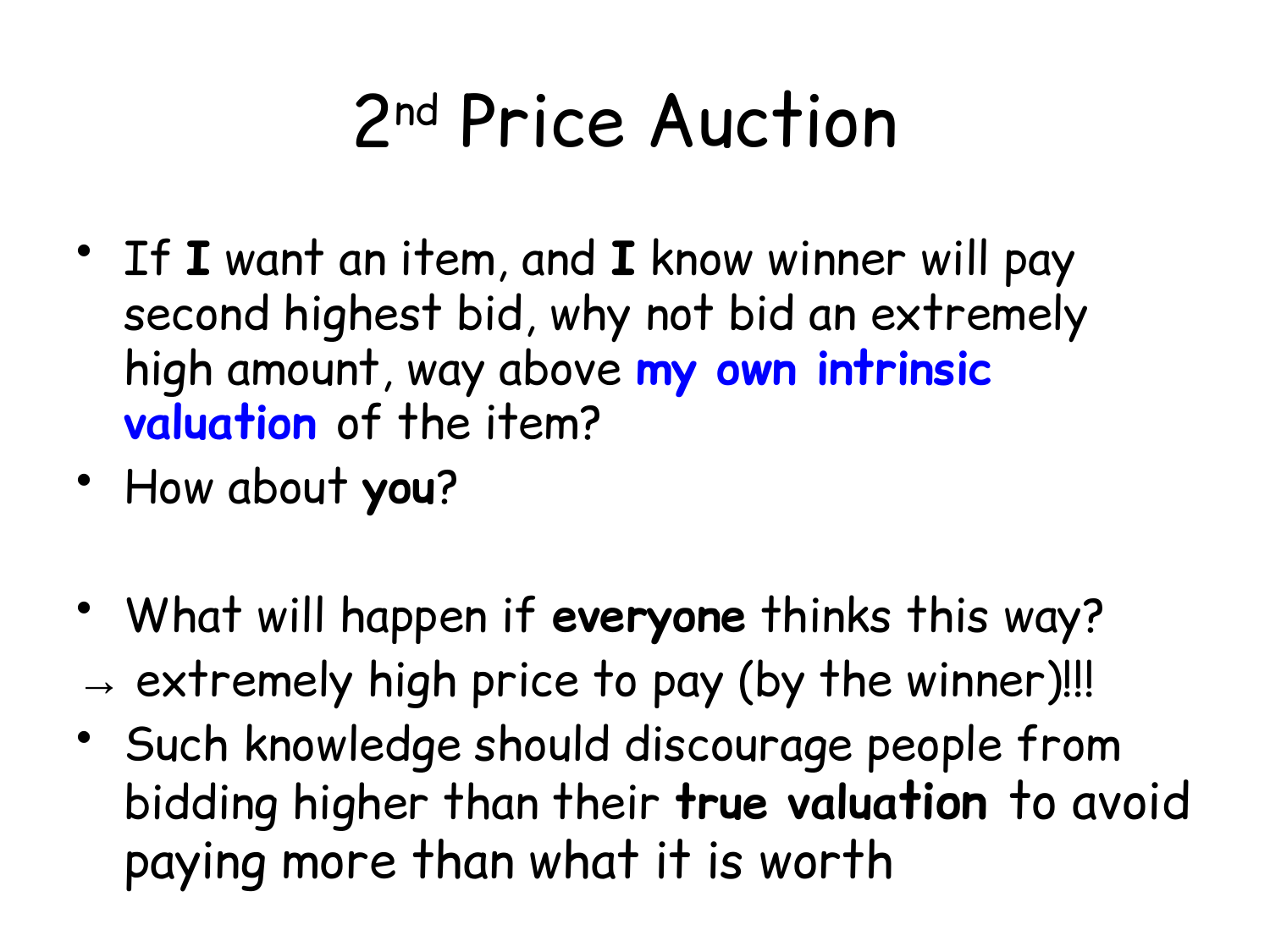

# 2nd Price Auction
If I want an item, and I know winner will pay second highest bid, why not bid an extremely high amount, way above my own intrinsic valuation of the item?
How about you?

What will happen if everyone thinks this way?
→ extremely high price to pay (by the winner)!!!
Such knowledge should discourage people from bidding higher than their true valuation to avoid paying more than what it is worth